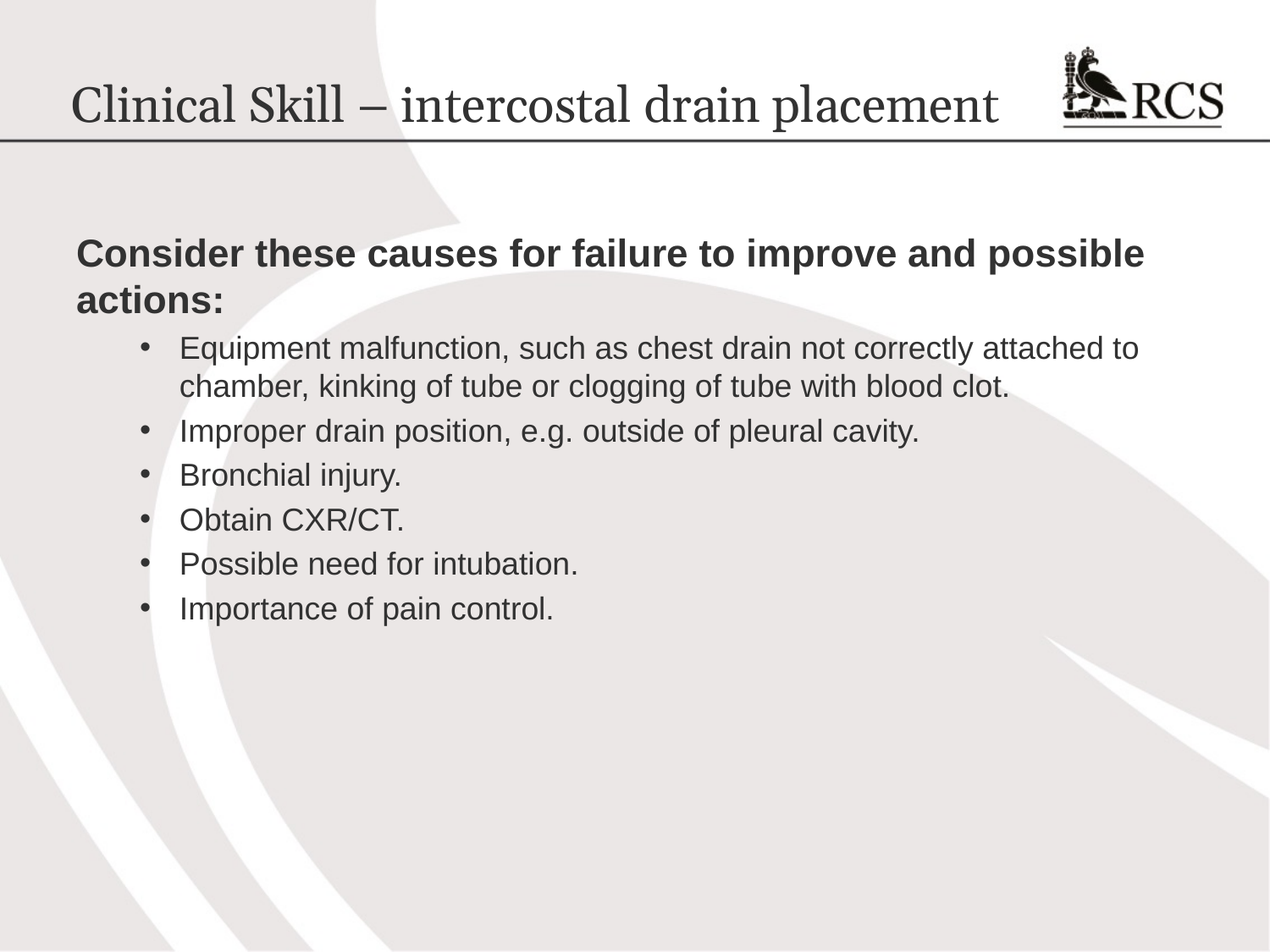

# Clinical Skill – intercostal drain placement
Consider these causes for failure to improve and possible actions:
Equipment malfunction, such as chest drain not correctly attached to chamber, kinking of tube or clogging of tube with blood clot.
Improper drain position, e.g. outside of pleural cavity.
Bronchial injury.
Obtain CXR/CT.
Possible need for intubation.
Importance of pain control.